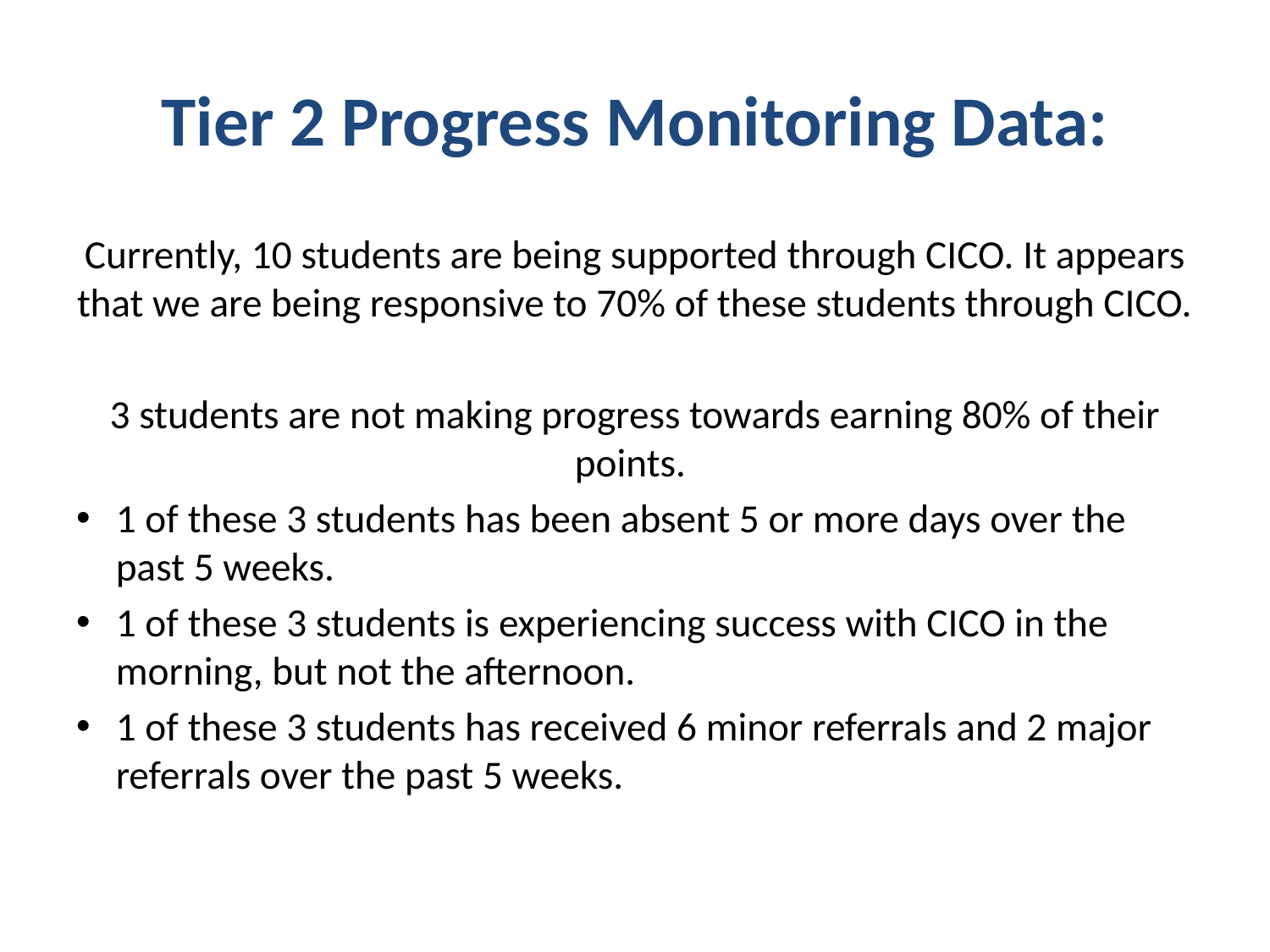

# Tier 2 Progress Monitoring Data:
Currently, 10 students are being supported through CICO. It appears that we are being responsive to 70% of these students through CICO.

3 students are not making progress towards earning 80% of their points.
1 of these 3 students has been absent 5 or more days over the past 5 weeks.
1 of these 3 students is experiencing success with CICO in the morning, but not the afternoon.
1 of these 3 students has received 6 minor referrals and 2 major referrals over the past 5 weeks.